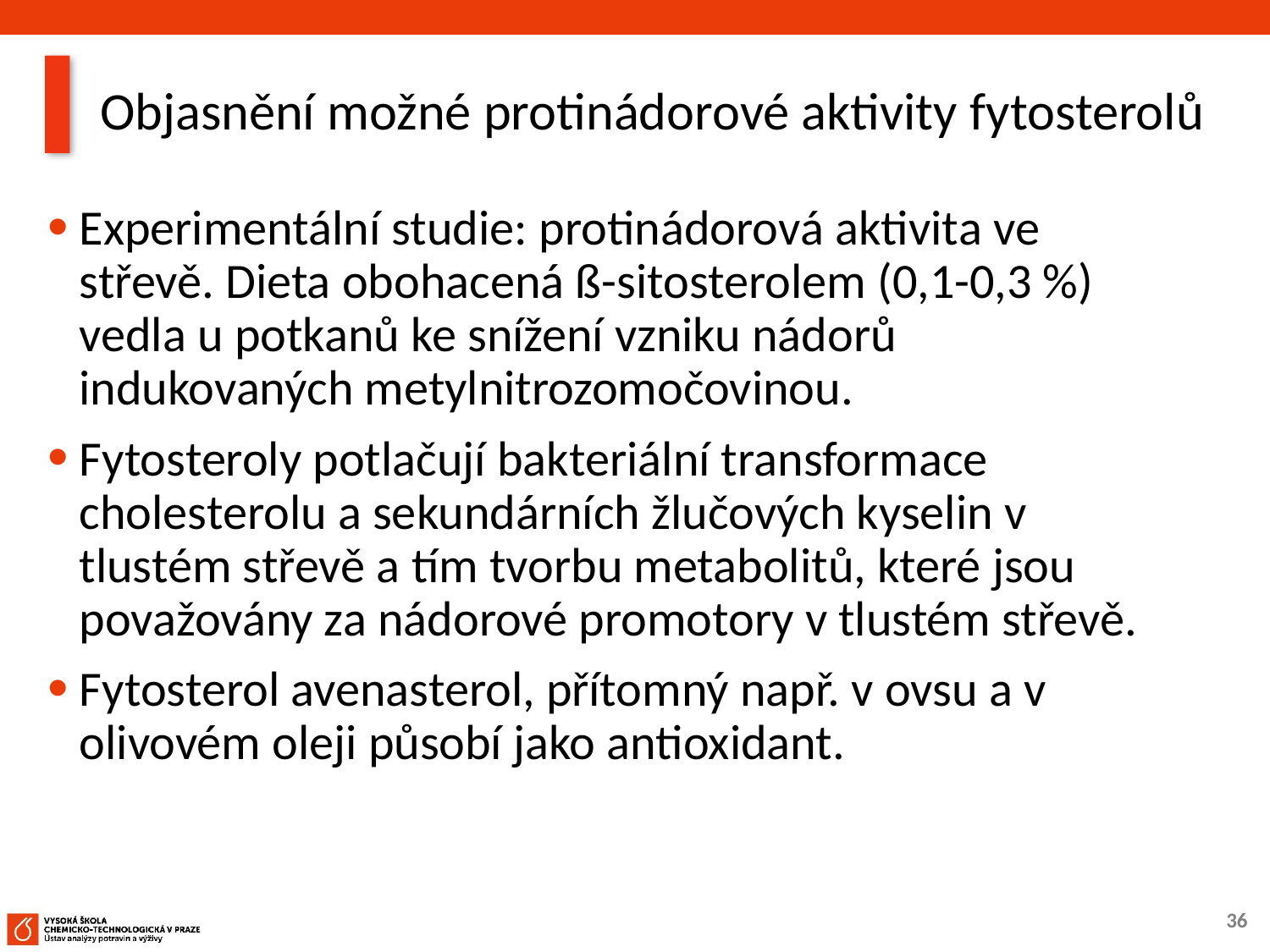

# Objasnění možné protinádorové aktivity fytosterolů
Experimentální studie: protinádorová aktivita ve střevě. Dieta obohacená ß-sitosterolem (0,1-0,3 %) vedla u potkanů ke snížení vzniku nádorů indukovaných metylnitrozomočovinou.
Fytosteroly potlačují bakteriální transformace cholesterolu a sekundárních žlučových kyselin v tlustém střevě a tím tvorbu metabolitů, které jsou považovány za nádorové promotory v tlustém střevě.
Fytosterol avenasterol, přítomný např. v ovsu a v olivovém oleji působí jako antioxidant.